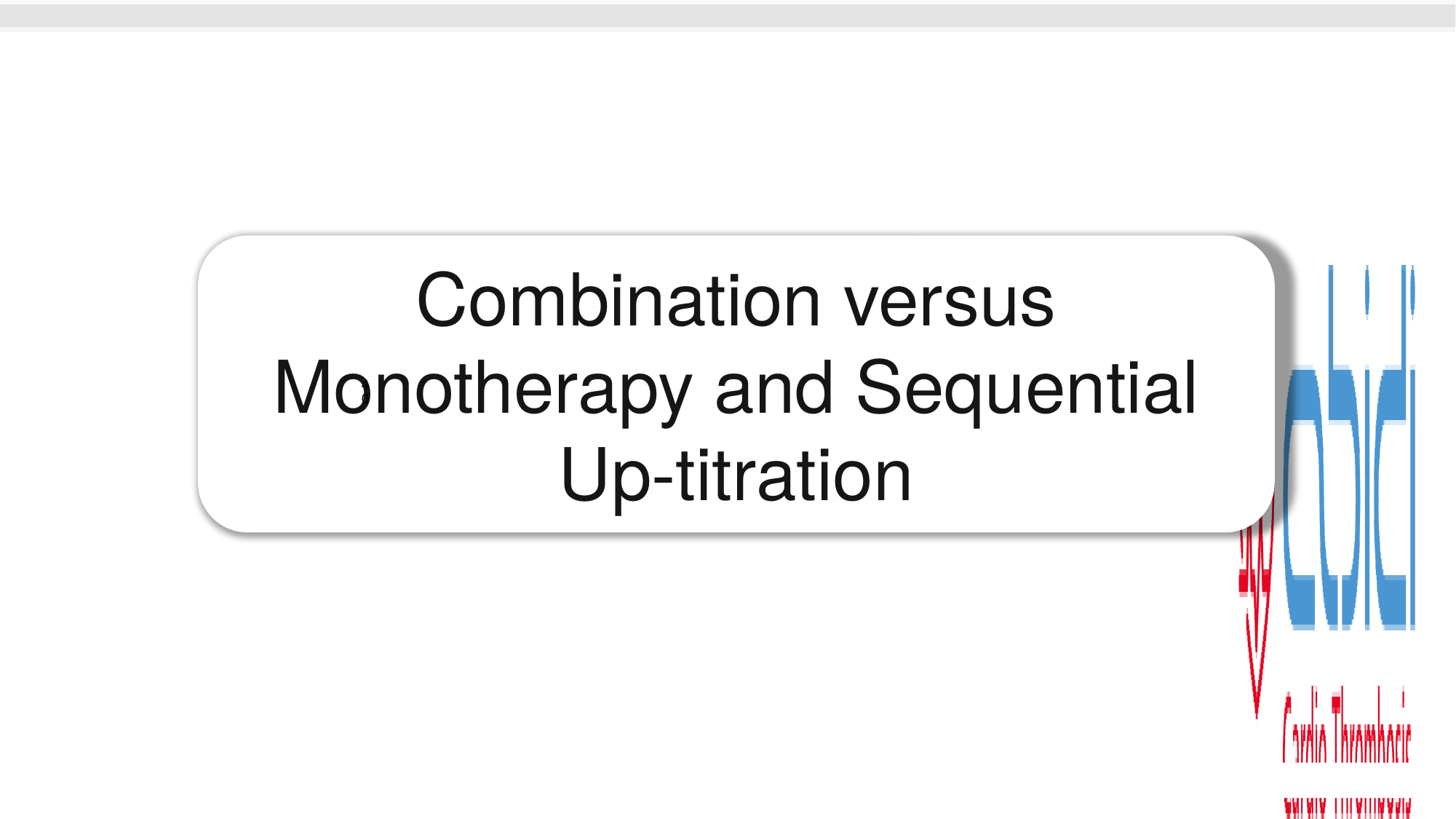

Combination versus Monotherapy and Sequential Up-titration
40